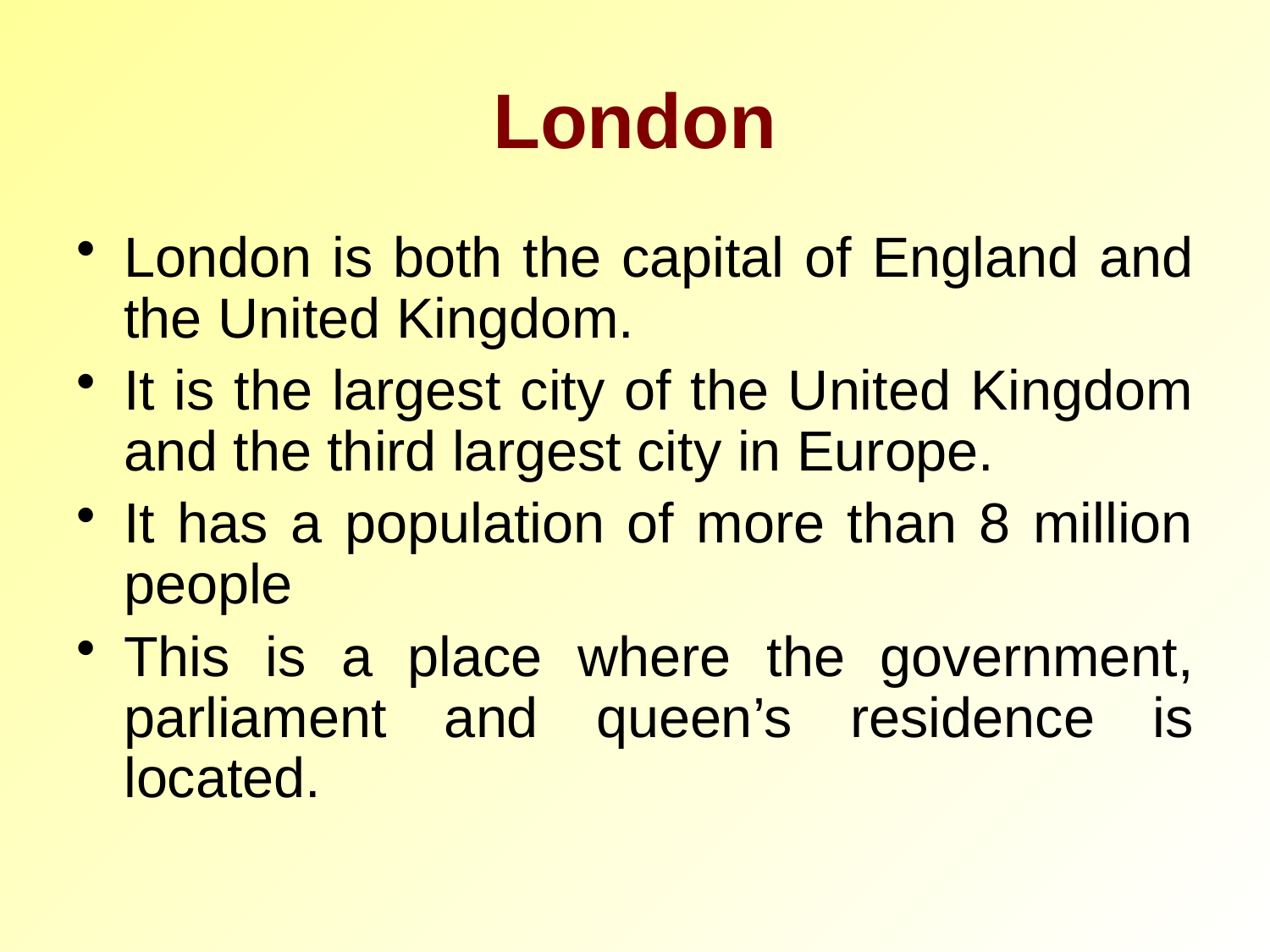

# London
London is both the capital of England and the United Kingdom.
It is the largest city of the United Kingdom and the third largest city in Europe.
It has a population of more than 8 million people
This is a place where the government, parliament and queen’s residence is located.